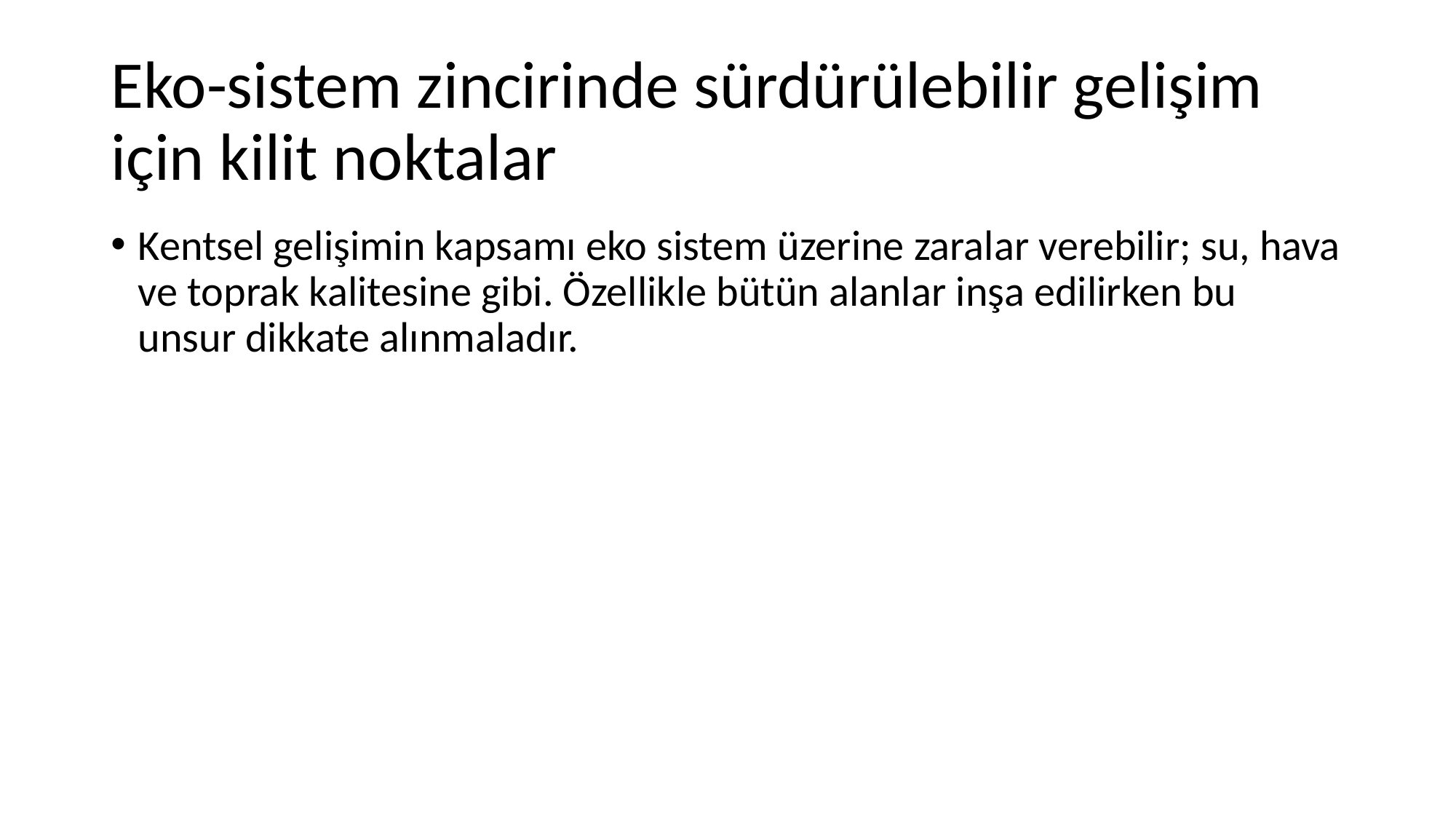

# Eko-sistem zincirinde sürdürülebilir gelişim için kilit noktalar
Kentsel gelişimin kapsamı eko sistem üzerine zaralar verebilir; su, hava ve toprak kalitesine gibi. Özellikle bütün alanlar inşa edilirken bu unsur dikkate alınmaladır.